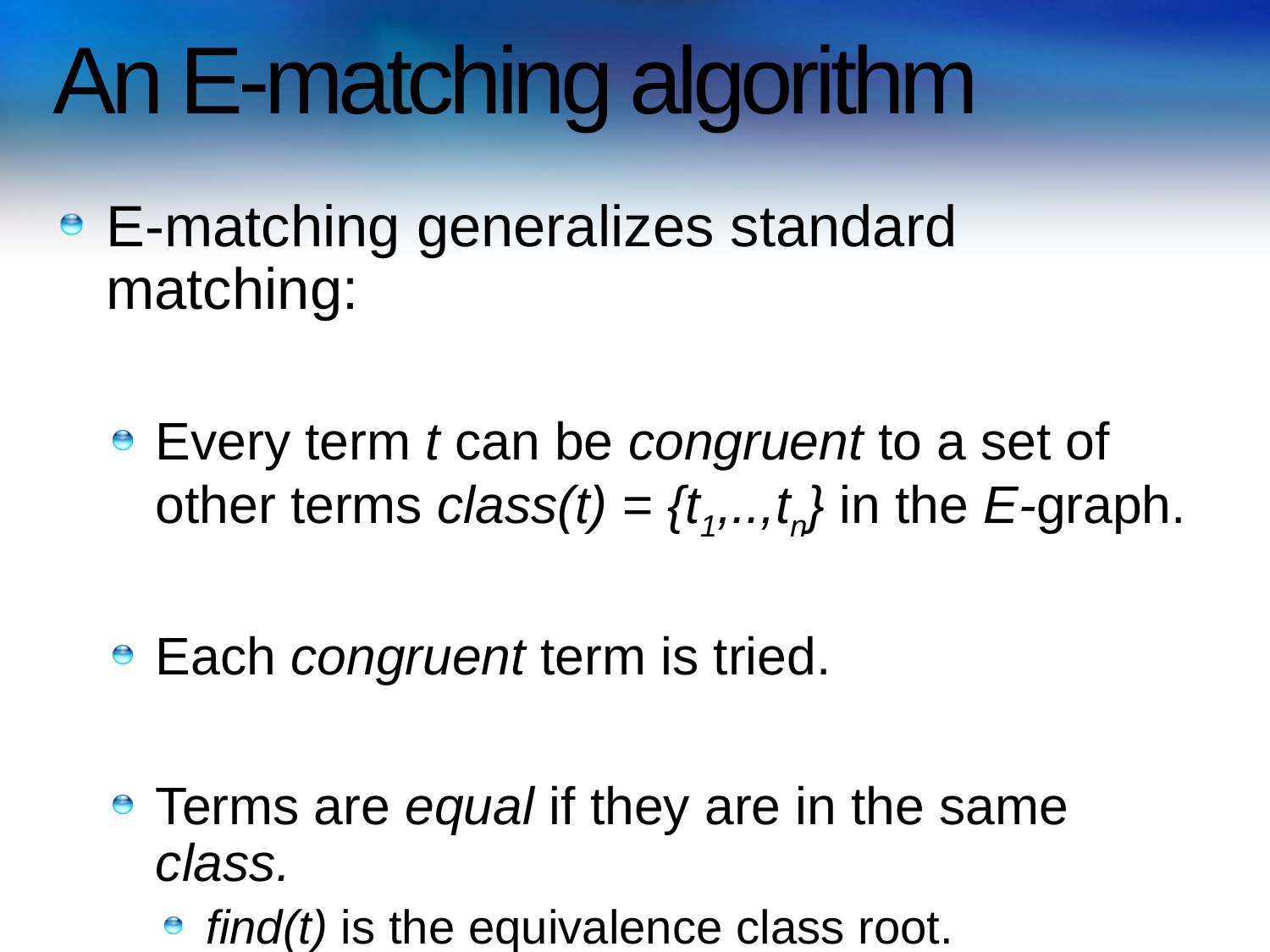

# An E-matching algorithm
E-matching generalizes standard matching:

Every term t can be congruent to a set of other terms class(t) = {t1,..,tn} in the E-graph.

Each congruent term is tried.

Terms are equal if they are in the same class.
find(t) is the equivalence class root.
t and t’ are equal if: find(t) = find(t’)